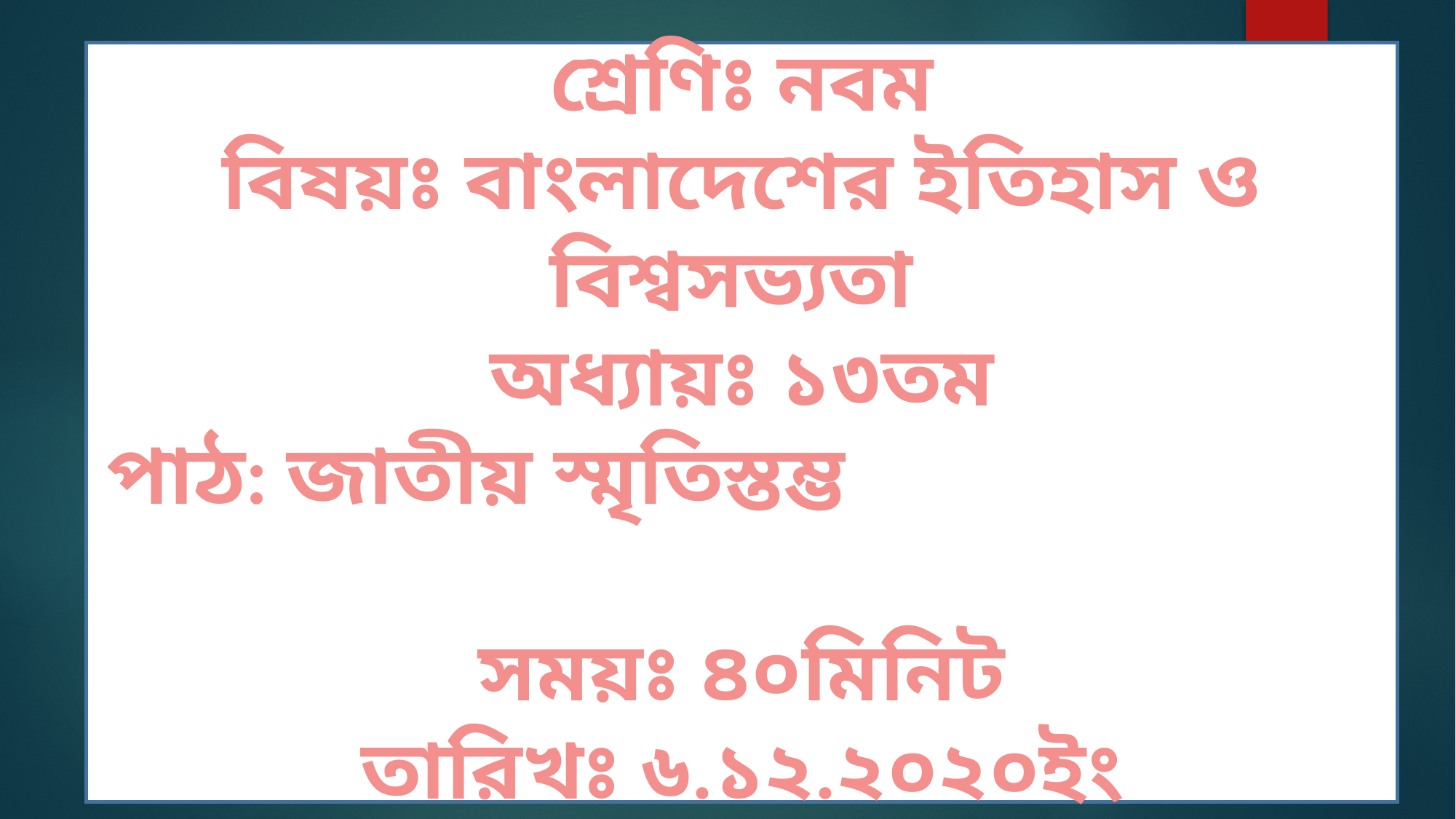

শ্রেণিঃ নবম
বিষয়ঃ বাংলাদেশের ইতিহাস ও বিশ্বসভ্যতা
অধ্যায়ঃ ১৩তম
পাঠ: জাতীয় স্মৃতিস্তম্ভ
সময়ঃ ৪০মিনিট
তারিখঃ ৬.১২.২০২০ইং